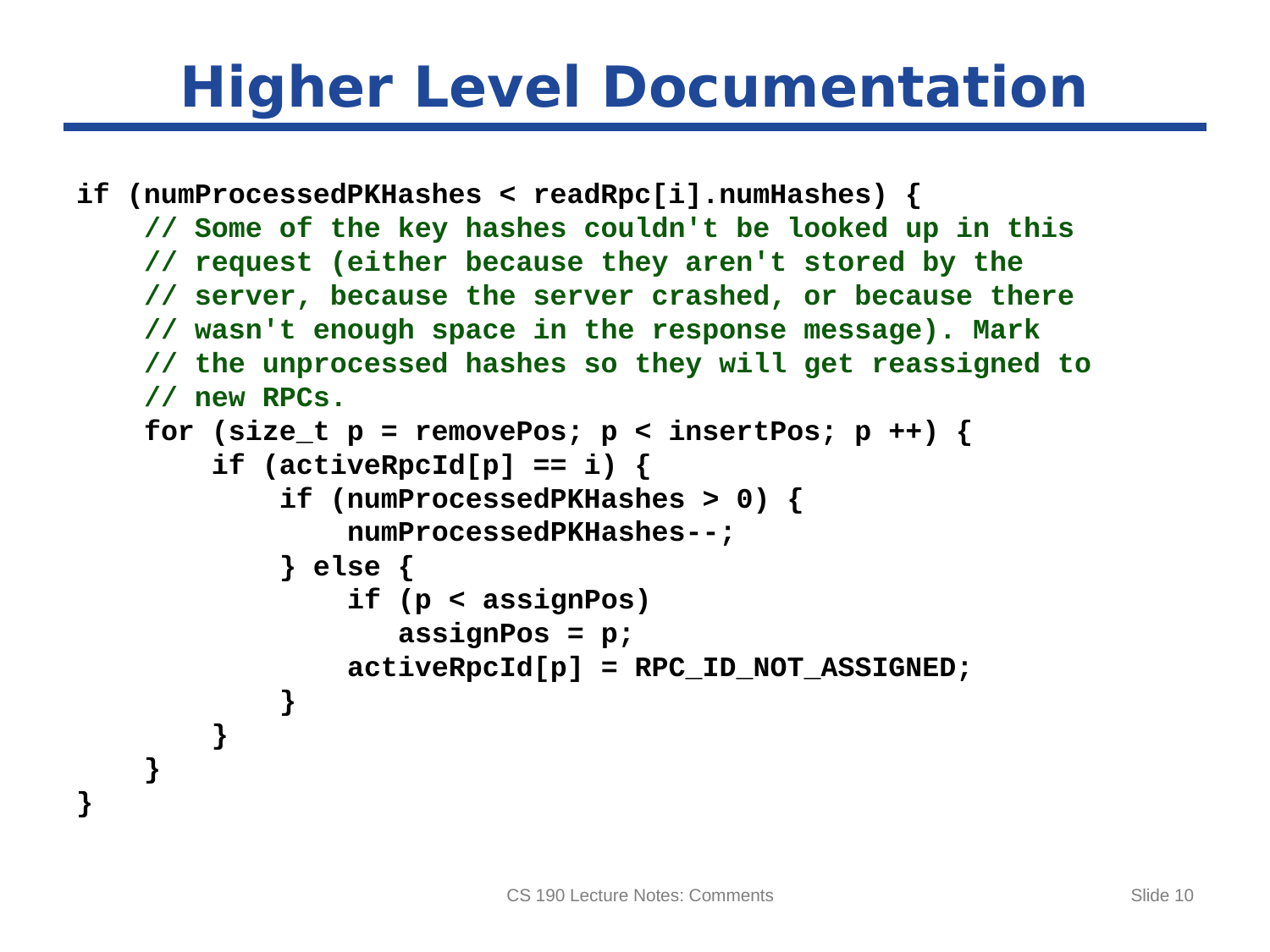

# Higher Level Documentation
if (numProcessedPKHashes < readRpc[i].numHashes) {
    // Some of the key hashes couldn't be looked up in this
    // request (either because they aren't stored by the
    // server, because the server crashed, or because there
    // wasn't enough space in the response message). Mark
    // the unprocessed hashes so they will get reassigned to
    // new RPCs.
    for (size_t p = removePos; p < insertPos; p ++) {
        if (activeRpcId[p] == i) {
            if (numProcessedPKHashes > 0) {
                numProcessedPKHashes--;
            } else {
                if (p < assignPos)
                   assignPos = p;
                activeRpcId[p] = RPC_ID_NOT_ASSIGNED;
            }
        }
    }
}
CS 190 Lecture Notes: Comments
Slide 10